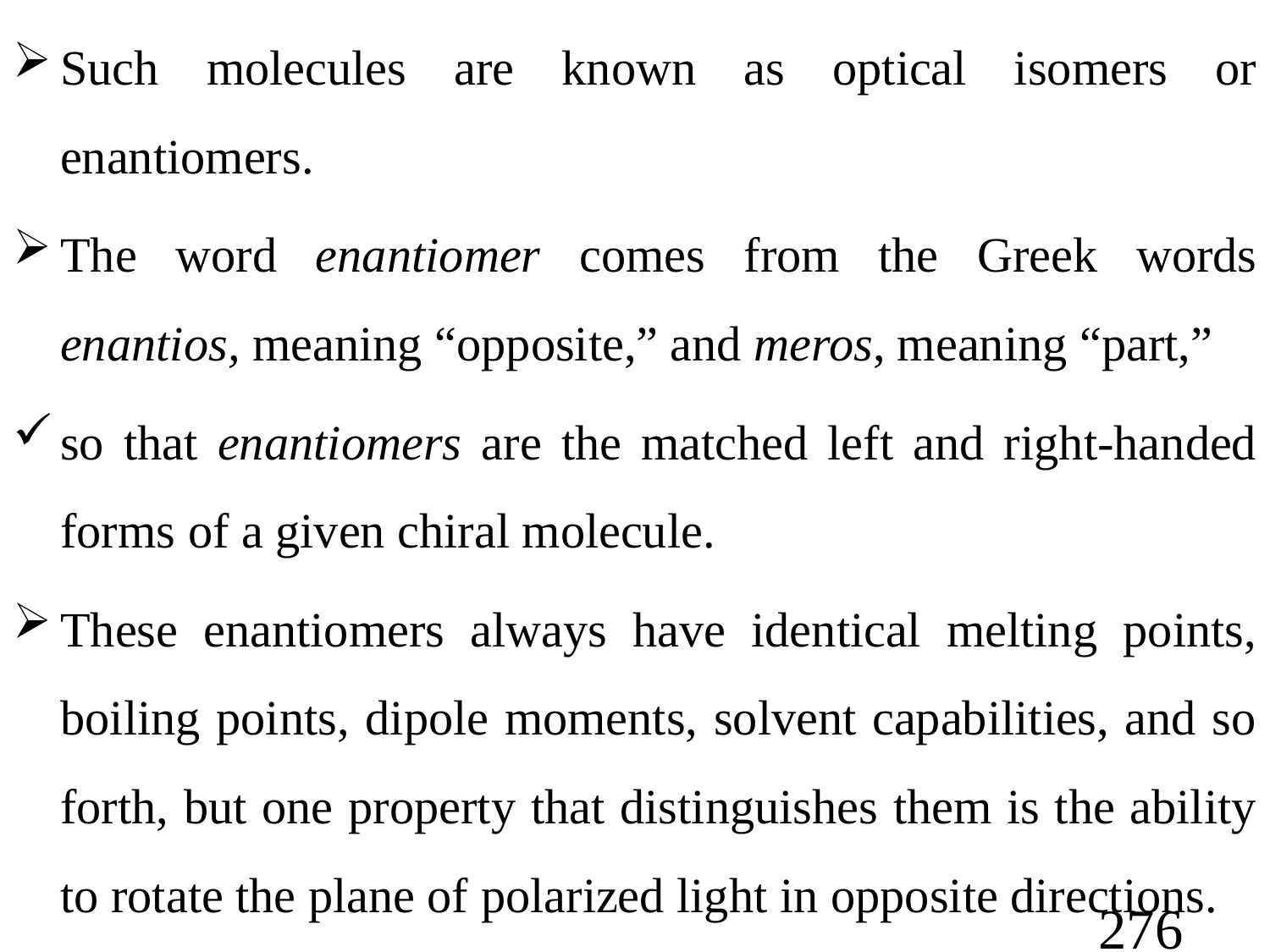

Such molecules are known as optical isomers or enantiomers.
The word enantiomer comes from the Greek words enantios, meaning “opposite,” and meros, meaning “part,”
so that enantiomers are the matched left and right-handed forms of a given chiral molecule.
These enantiomers always have identical melting points, boiling points, dipole moments, solvent capabilities, and so forth, but one property that distinguishes them is the ability to rotate the plane of polarized light in opposite directions.

276